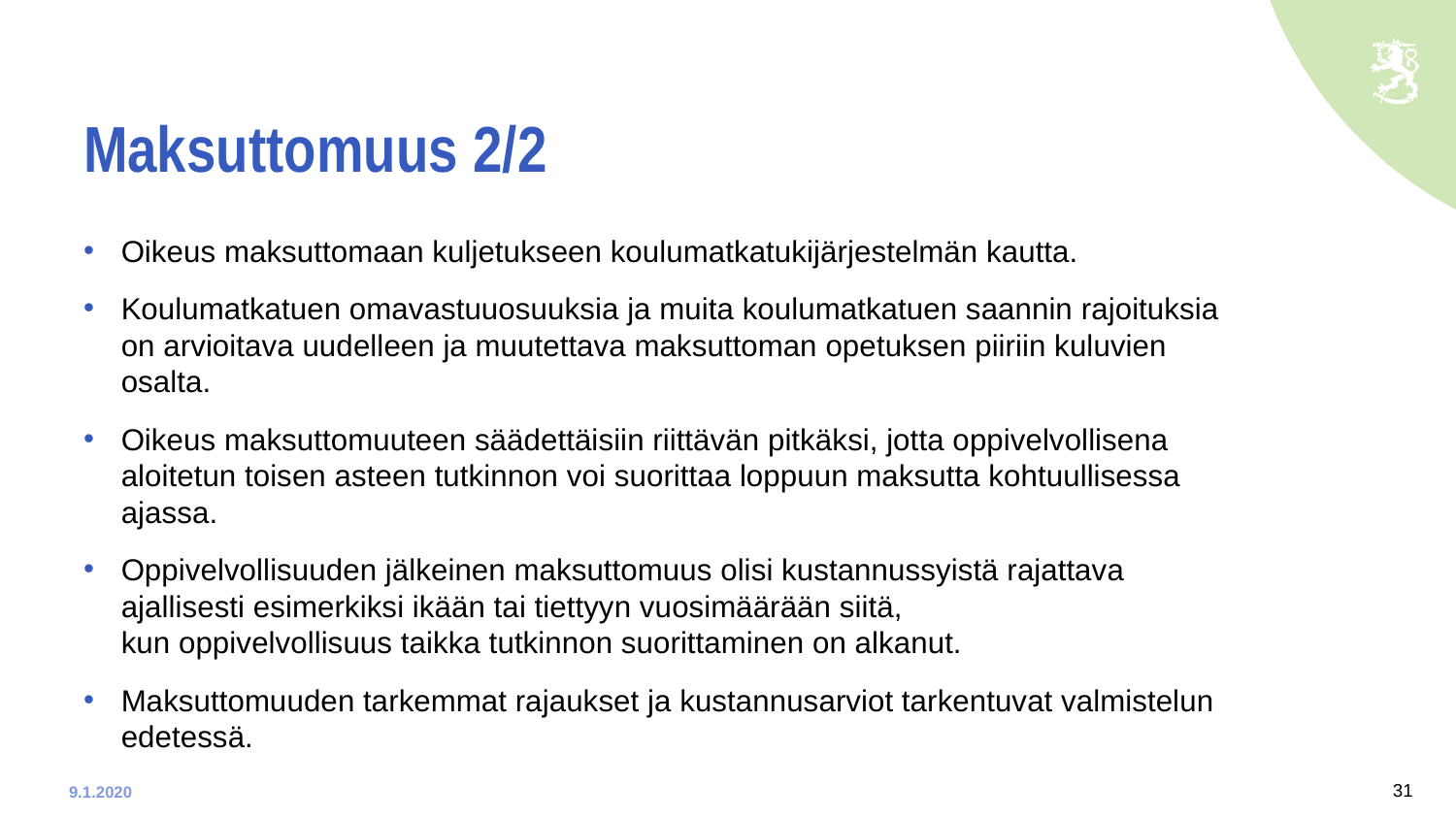

# Maksuttomuus 2/2
Oikeus maksuttomaan kuljetukseen koulumatkatukijärjestelmän kautta.
Koulumatkatuen omavastuuosuuksia ja muita koulumatkatuen saannin rajoituksia on arvioitava uudelleen ja muutettava maksuttoman opetuksen piiriin kuluvien osalta.
Oikeus maksuttomuuteen säädettäisiin riittävän pitkäksi, jotta oppivelvollisena aloitetun toisen asteen tutkinnon voi suorittaa loppuun maksutta kohtuullisessa ajassa.
Oppivelvollisuuden jälkeinen maksuttomuus olisi kustannussyistä rajattava ajallisesti esimerkiksi ikään tai tiettyyn vuosimäärään siitä,
kun oppivelvollisuus taikka tutkinnon suorittaminen on alkanut.
Maksuttomuuden tarkemmat rajaukset ja kustannusarviot tarkentuvat valmistelun edetessä.
31
9.1.2020